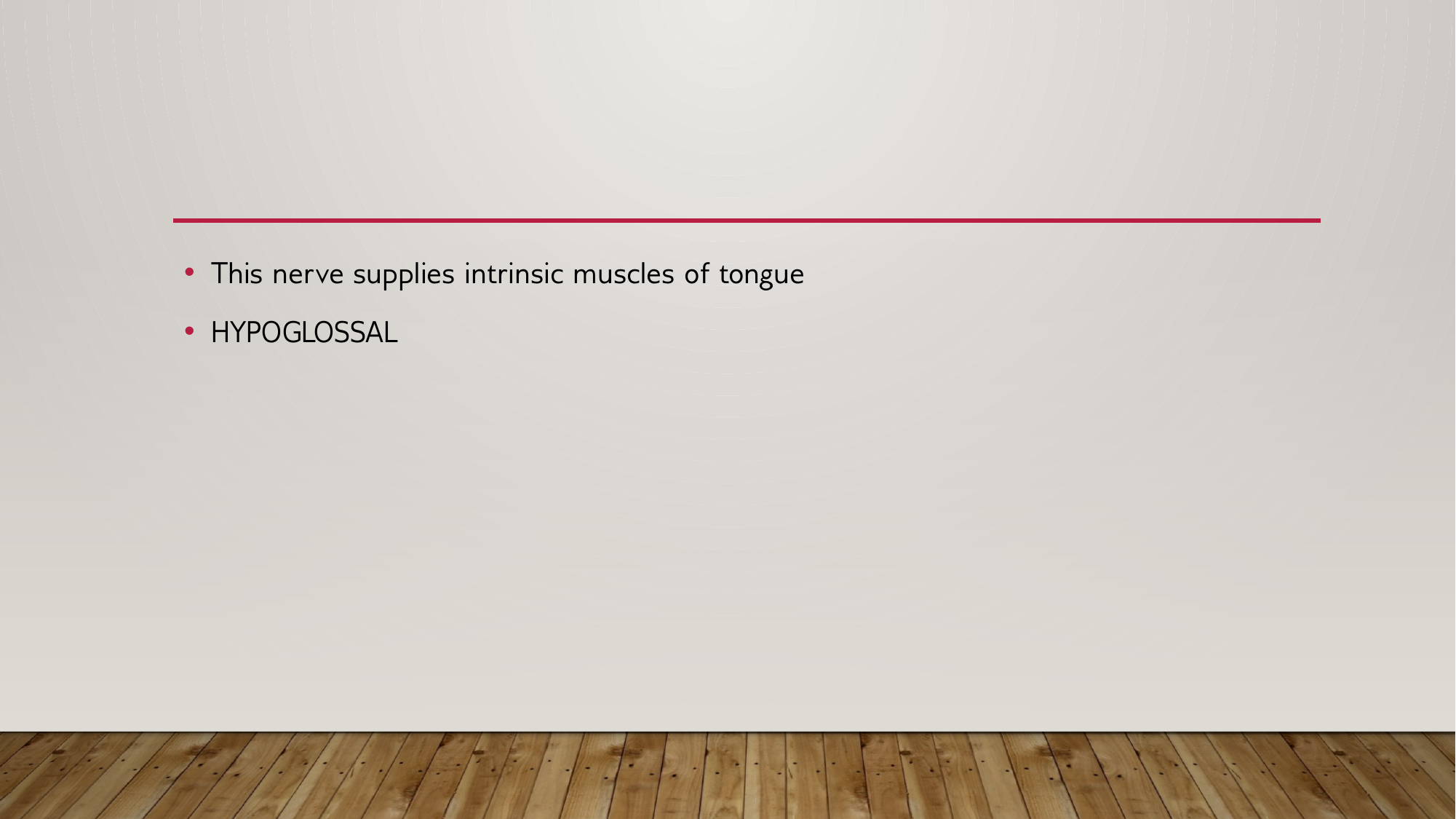

#
This nerve supplies intrinsic muscles of tongue
HYPOGLOSSAL